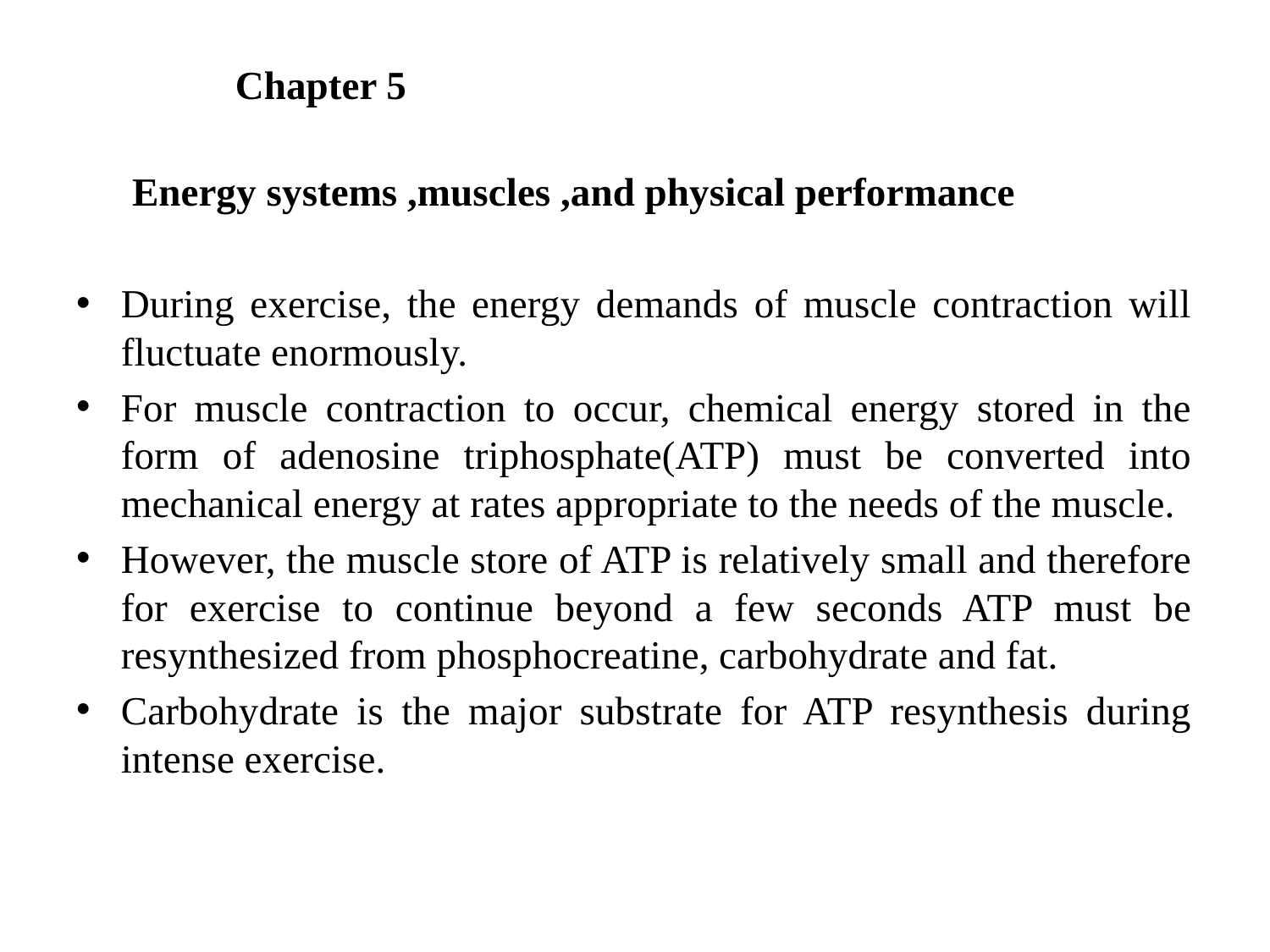

Chapter 5

      Energy systems ,muscles ,and physical performance

During exercise, the energy demands of muscle contraction will fluctuate enormously.
For muscle contraction to occur, chemical energy stored in the form of adenosine triphosphate(ATP) must be converted into mechanical energy at rates appropriate to the needs of the muscle.
However, the muscle store of ATP is relatively small and therefore for exercise to continue beyond a few seconds ATP must be resynthesized from phosphocreatine, carbohydrate and fat.
Carbohydrate is the major substrate for ATP resynthesis during intense exercise.